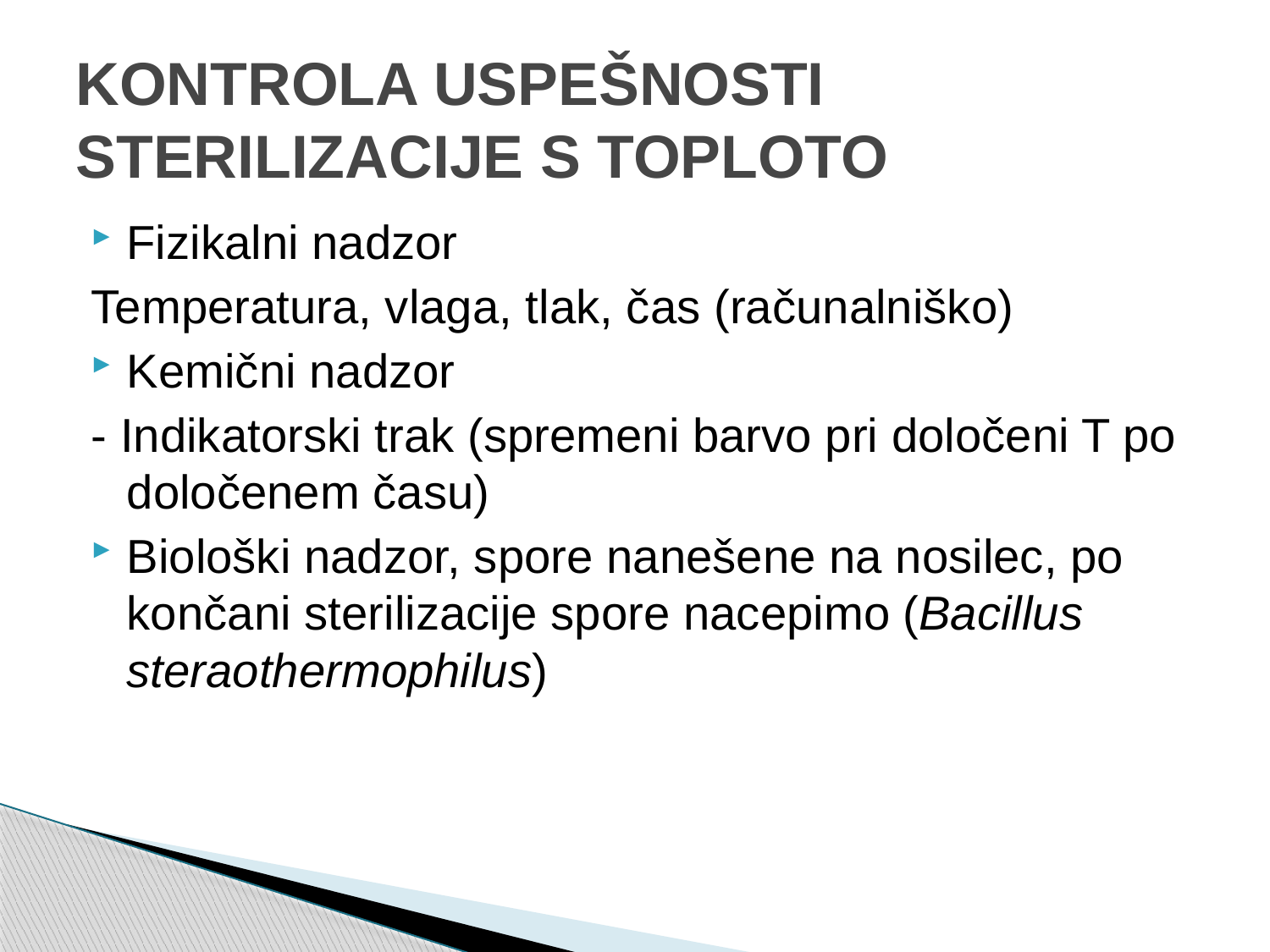

# KONTROLA USPEŠNOSTI STERILIZACIJE S TOPLOTO
Fizikalni nadzor
Temperatura, vlaga, tlak, čas (računalniško)
Kemični nadzor
- Indikatorski trak (spremeni barvo pri določeni T po določenem času)
Biološki nadzor, spore nanešene na nosilec, po končani sterilizacije spore nacepimo (Bacillus steraothermophilus)